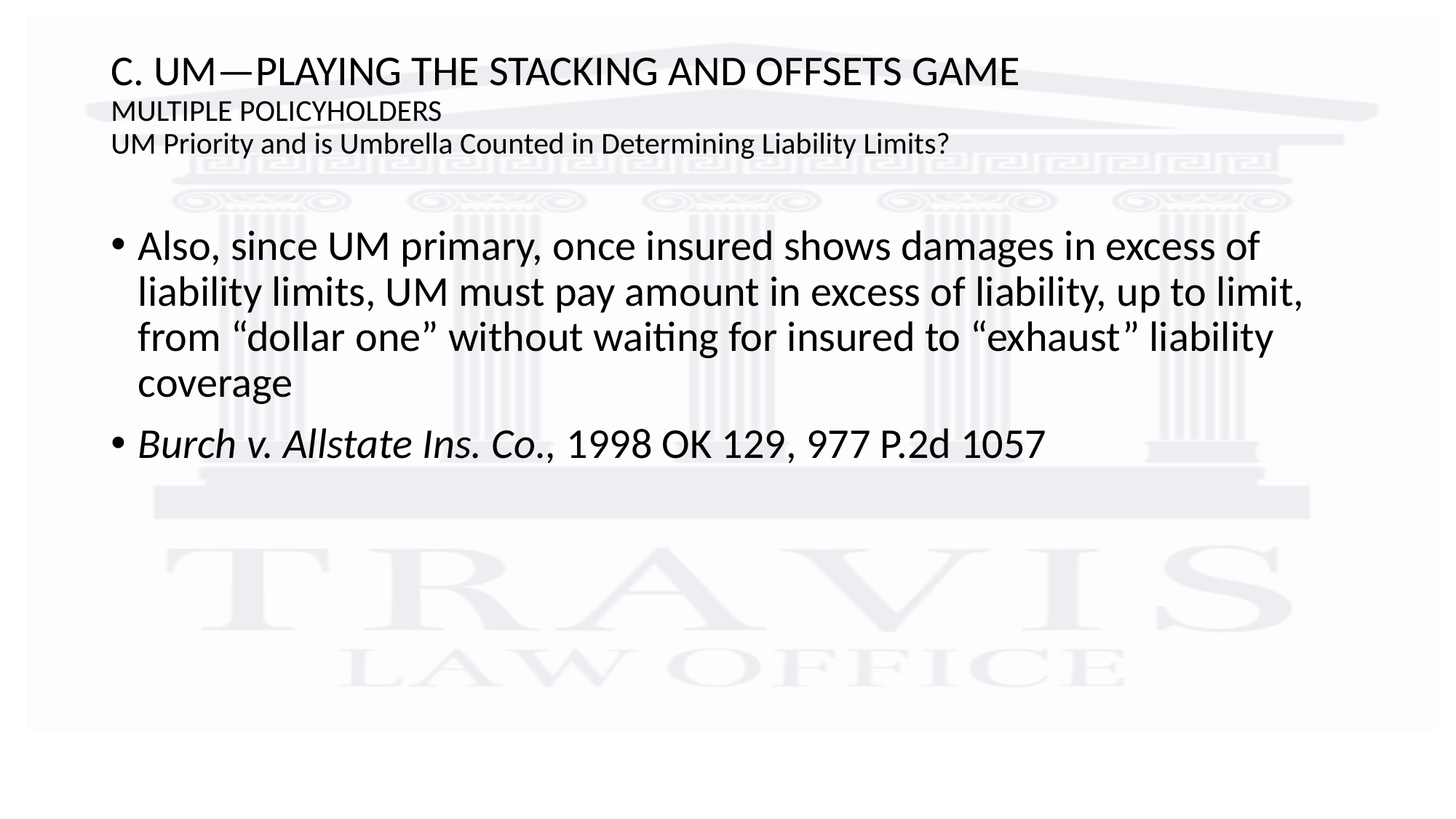

# C. UM—PLAYING THE STACKING AND OFFSETS GAME Multiple Policyholders UM Priority and is Umbrella Counted in Determining Liability Limits?
Also, since UM primary, once insured shows damages in excess of liability limits, UM must pay amount in excess of liability, up to limit, from “dollar one” without waiting for insured to “exhaust” liability coverage
Burch v. Allstate Ins. Co., 1998 OK 129, 977 P.2d 1057